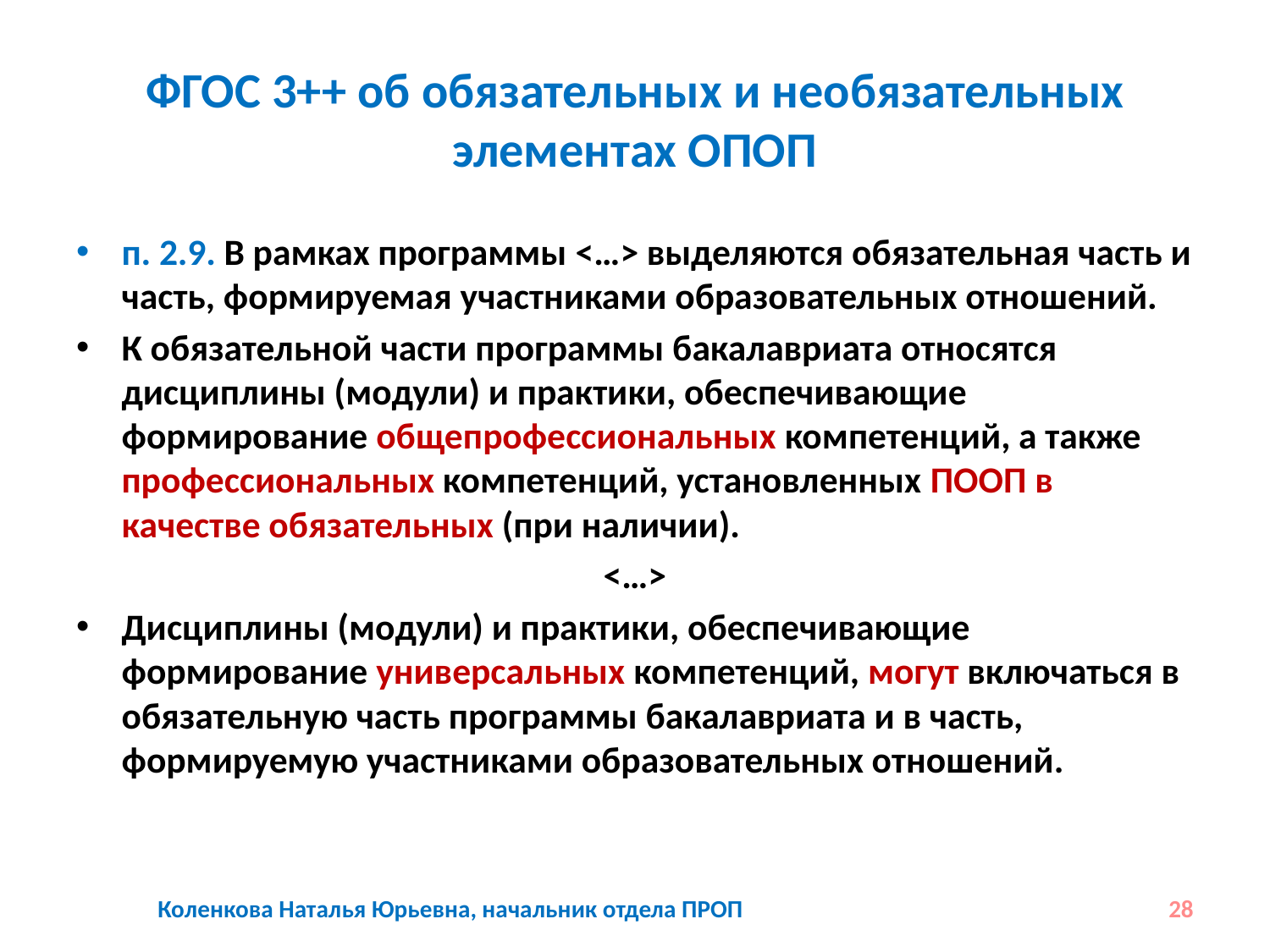

# ФГОС 3++ об обязательных и необязательных элементах ОПОП
п. 2.9. В рамках программы <…> выделяются обязательная часть и часть, формируемая участниками образовательных отношений.
К обязательной части программы бакалавриата относятся дисциплины (модули) и практики, обеспечивающие формирование общепрофессиональных компетенций, а также профессиональных компетенций, установленных ПООП в качестве обязательных (при наличии).
<…>
Дисциплины (модули) и практики, обеспечивающие формирование универсальных компетенций, могут включаться в обязательную часть программы бакалавриата и в часть, формируемую участниками образовательных отношений.
Коленкова Наталья Юрьевна, начальник отдела ПРОП
28